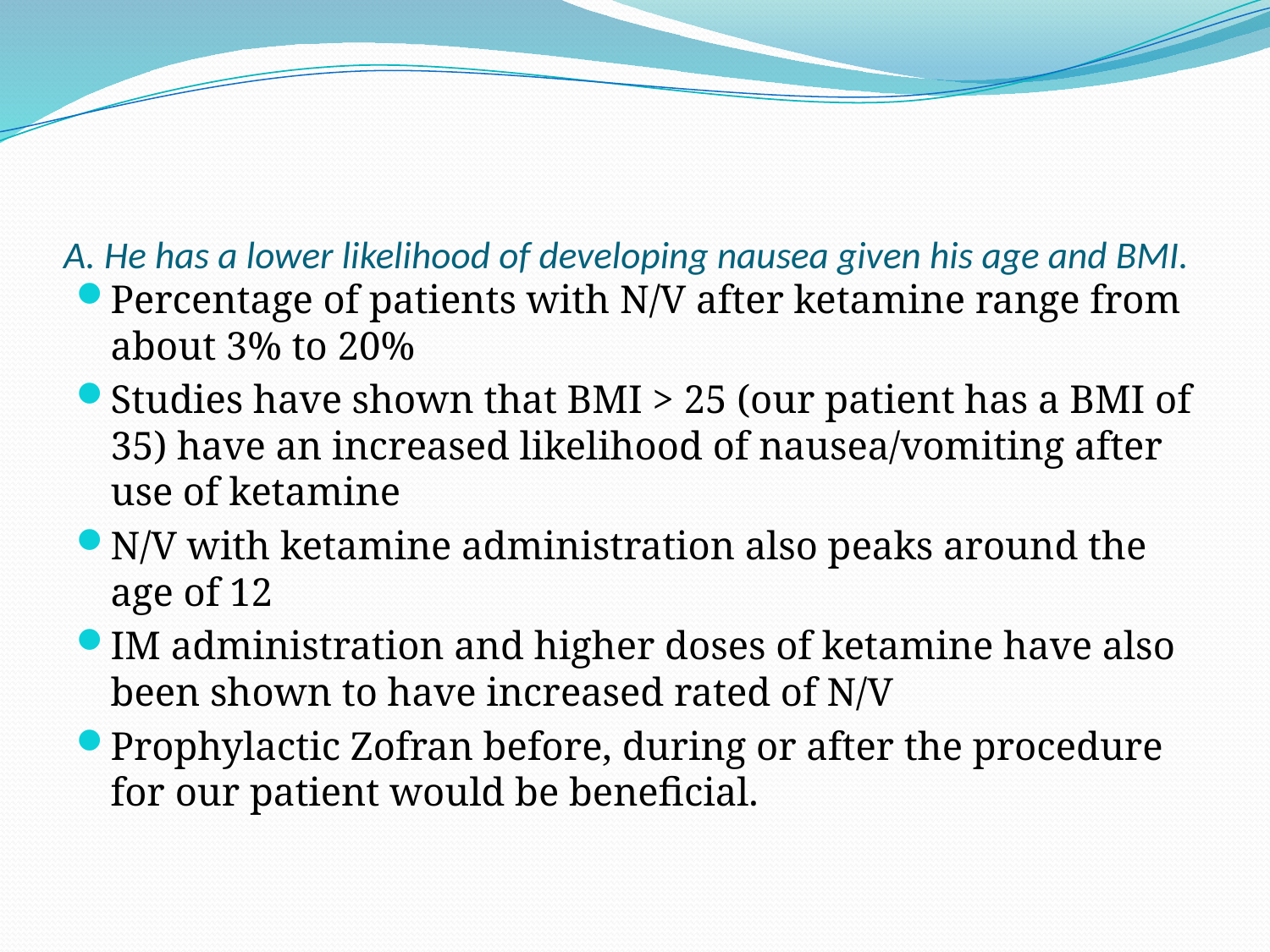

# A. He has a lower likelihood of developing nausea given his age and BMI.
Percentage of patients with N/V after ketamine range from about 3% to 20%
Studies have shown that BMI > 25 (our patient has a BMI of 35) have an increased likelihood of nausea/vomiting after use of ketamine
N/V with ketamine administration also peaks around the age of 12
IM administration and higher doses of ketamine have also been shown to have increased rated of N/V
Prophylactic Zofran before, during or after the procedure for our patient would be beneficial.